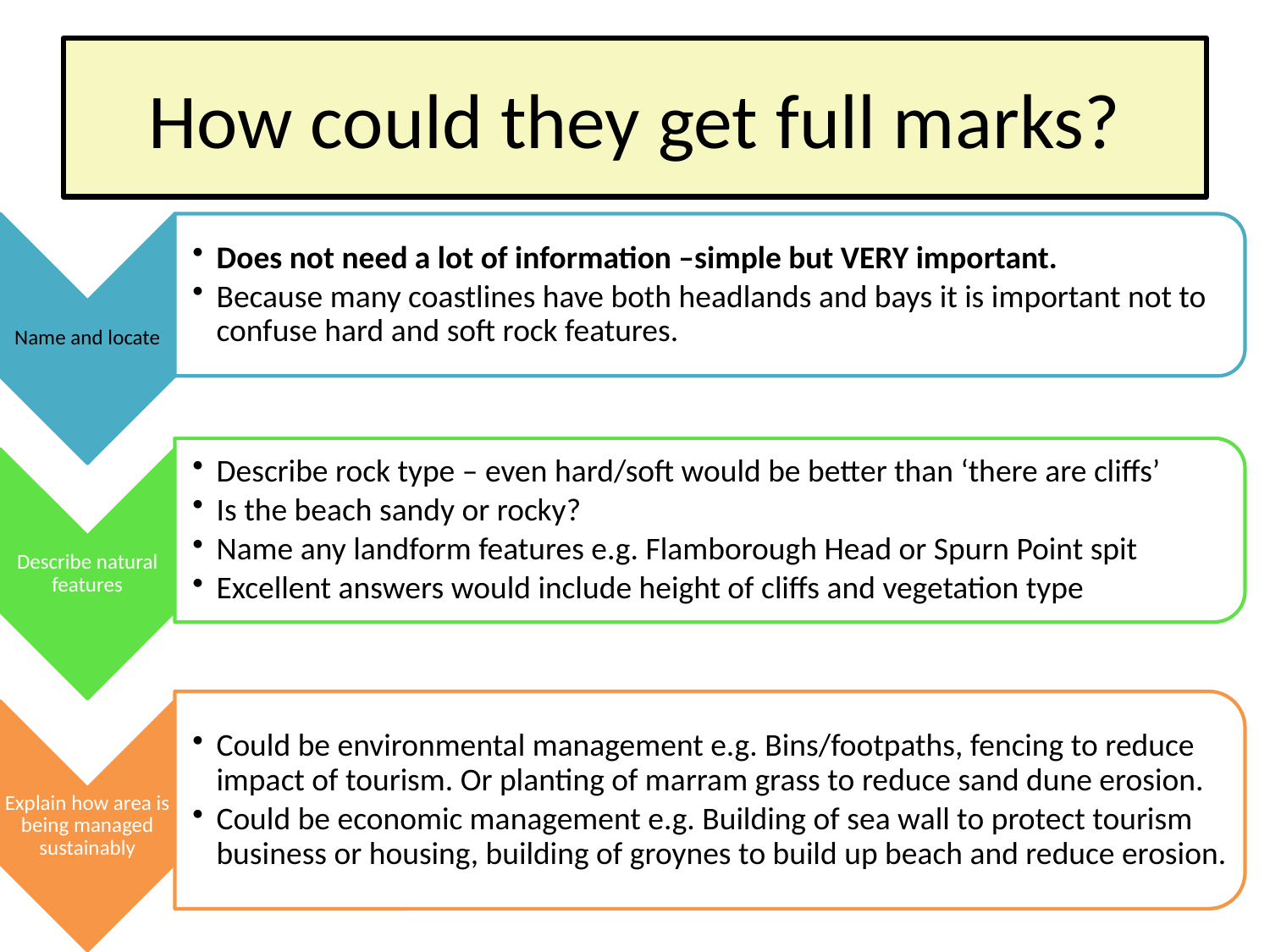

# How could they get full marks?
Name and locate
Does not need a lot of information –simple but VERY important.
Because many coastlines have both headlands and bays it is important not to confuse hard and soft rock features.
Describe natural features
Describe rock type – even hard/soft would be better than ‘there are cliffs’
Is the beach sandy or rocky?
Name any landform features e.g. Flamborough Head or Spurn Point spit
Excellent answers would include height of cliffs and vegetation type
Explain how area is being managed sustainably
Could be environmental management e.g. Bins/footpaths, fencing to reduce impact of tourism. Or planting of marram grass to reduce sand dune erosion.
Could be economic management e.g. Building of sea wall to protect tourism business or housing, building of groynes to build up beach and reduce erosion.